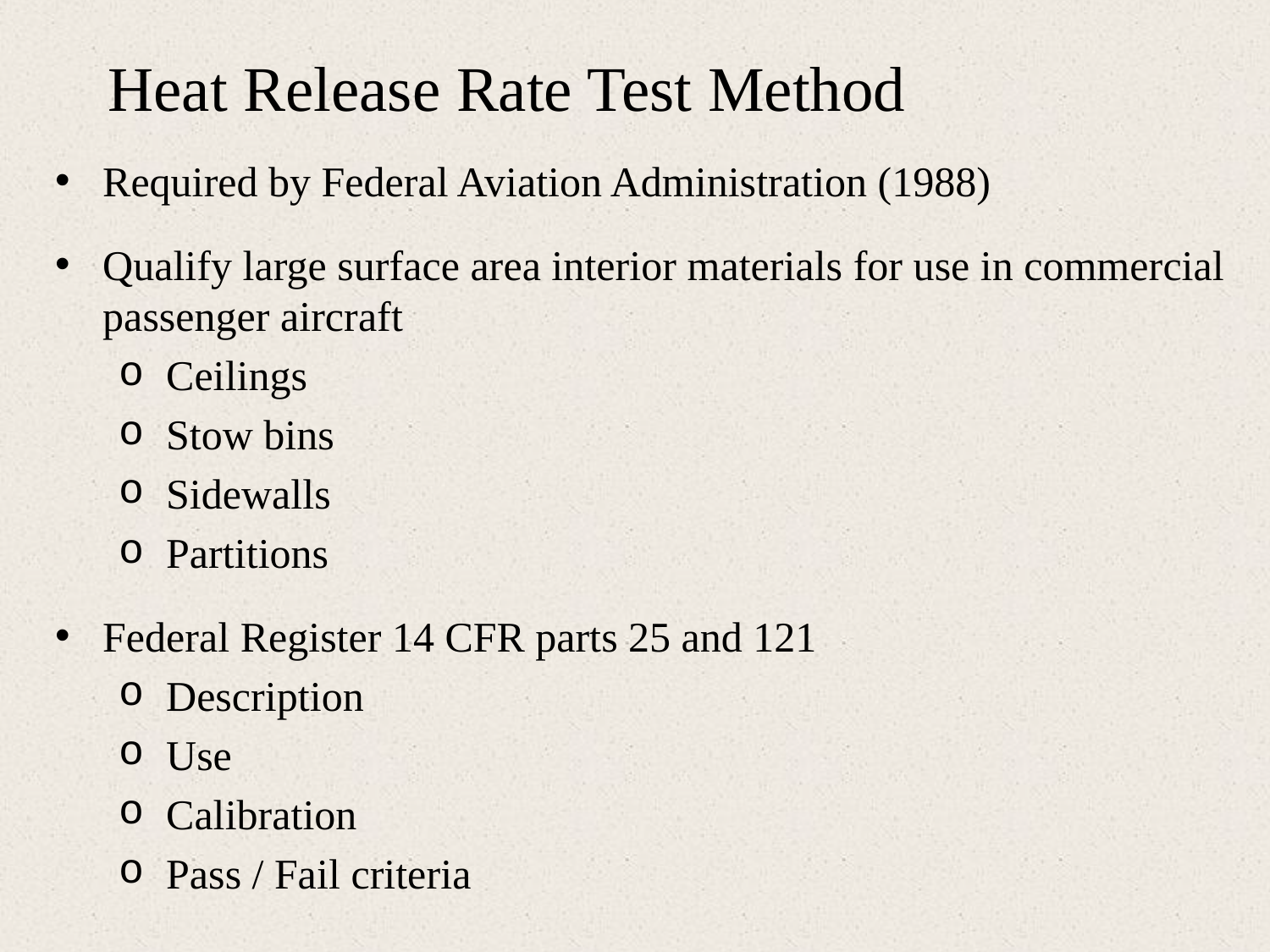

# Heat Release Rate Test Method
Required by Federal Aviation Administration (1988)

Qualify large surface area interior materials for use in commercial passenger aircraft
Ceilings
Stow bins
Sidewalls
Partitions

Federal Register 14 CFR parts 25 and 121
Description
Use
Calibration
Pass / Fail criteria